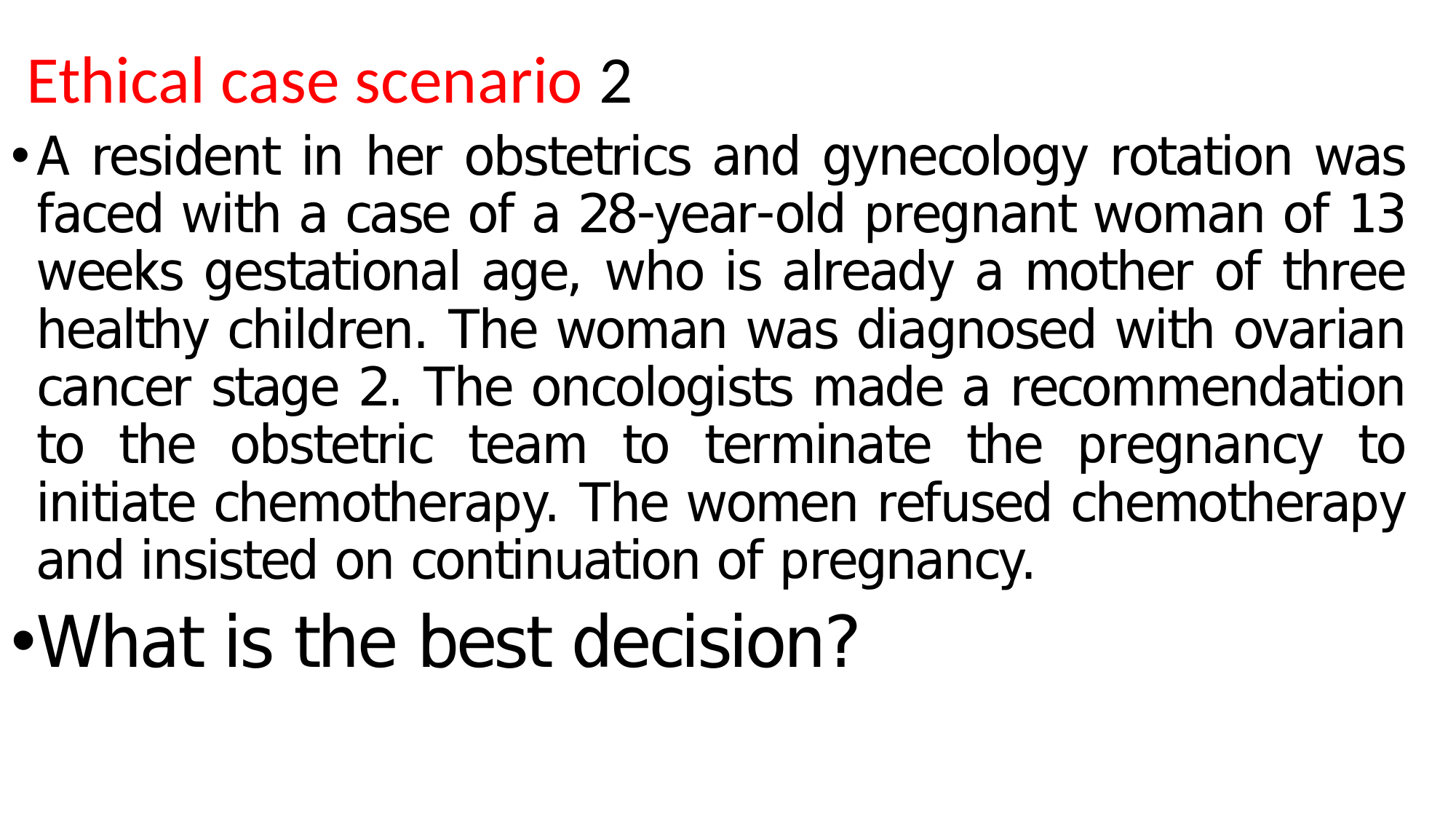

# Ethical case scenario 2
A resident in her obstetrics and gynecology rotation was faced with a case of a 28-year-old pregnant woman of 13 weeks gestational age, who is already a mother of three healthy children. The woman was diagnosed with ovarian cancer stage 2. The oncologists made a recommendation to the obstetric team to terminate the pregnancy to initiate chemotherapy. The women refused chemotherapy and insisted on continuation of pregnancy.
What is the best decision?